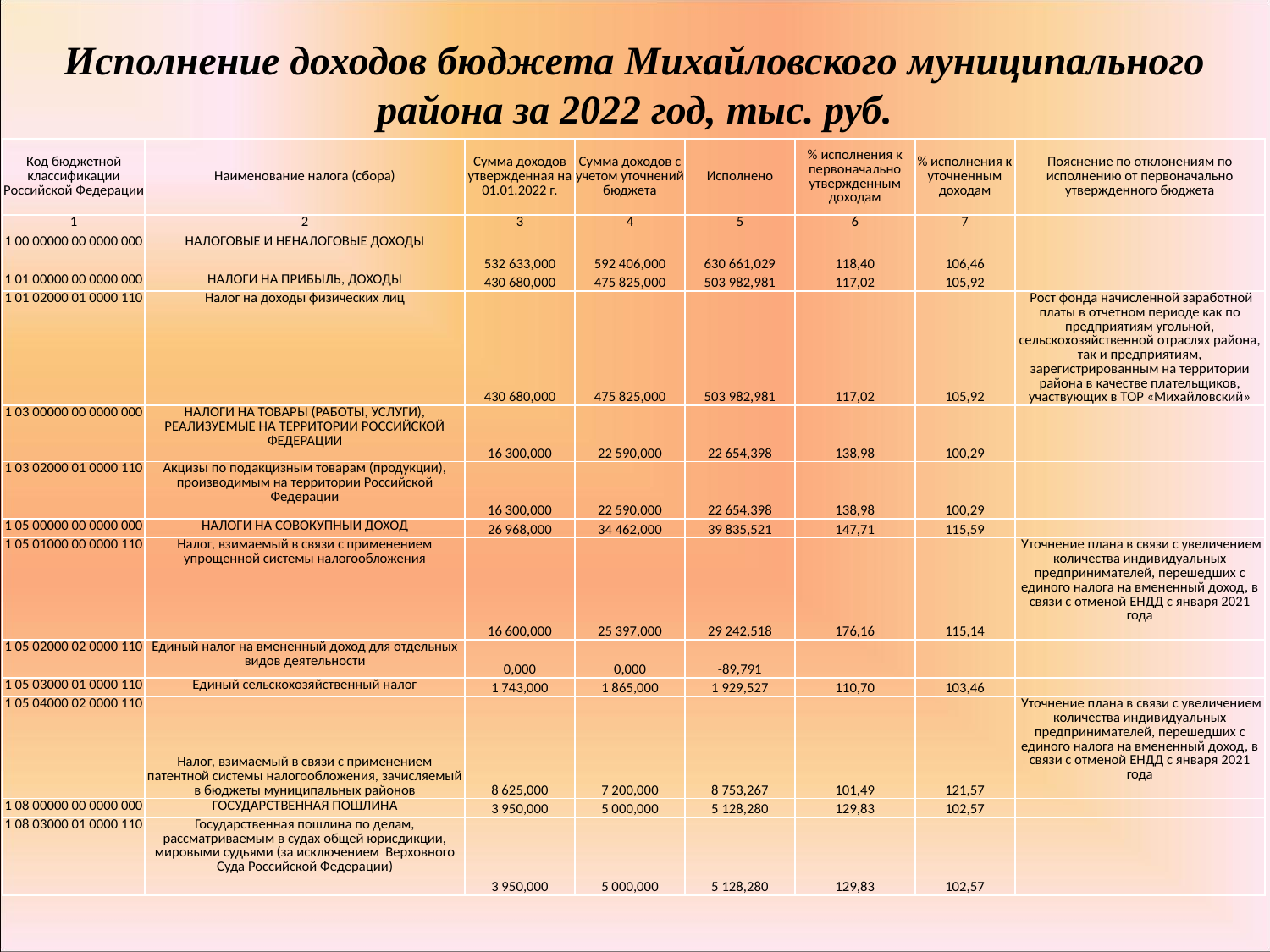

# Исполнение доходов бюджета Михайловского муниципального района за 2022 год, тыс. руб.
| Код бюджетной классификации Российской Федерации | Наименование налога (сбора) | Сумма доходов утвержденная на 01.01.2022 г. | Сумма доходов с учетом уточнений бюджета | Исполнено | % исполнения к первоначально утвержденным доходам | % исполнения к уточненным доходам | Пояснение по отклонениям по исполнению от первоначально утвержденного бюджета |
| --- | --- | --- | --- | --- | --- | --- | --- |
| 1 | 2 | 3 | 4 | 5 | 6 | 7 |  |
| 1 00 00000 00 0000 000 | НАЛОГОВЫЕ И НЕНАЛОГОВЫЕ ДОХОДЫ | 532 633,000 | 592 406,000 | 630 661,029 | 118,40 | 106,46 |  |
| 1 01 00000 00 0000 000 | НАЛОГИ НА ПРИБЫЛЬ, ДОХОДЫ | 430 680,000 | 475 825,000 | 503 982,981 | 117,02 | 105,92 |  |
| 1 01 02000 01 0000 110 | Налог на доходы физических лиц | 430 680,000 | 475 825,000 | 503 982,981 | 117,02 | 105,92 | Рост фонда начисленной заработной платы в отчетном периоде как по предприятиям угольной, сельскохозяйственной отраслях района, так и предприятиям, зарегистрированным на территории района в качестве плательщиков, участвующих в ТОР «Михайловский» |
| 1 03 00000 00 0000 000 | НАЛОГИ НА ТОВАРЫ (РАБОТЫ, УСЛУГИ), РЕАЛИЗУЕМЫЕ НА ТЕРРИТОРИИ РОССИЙСКОЙ ФЕДЕРАЦИИ | 16 300,000 | 22 590,000 | 22 654,398 | 138,98 | 100,29 |  |
| 1 03 02000 01 0000 110 | Акцизы по подакцизным товарам (продукции), производимым на территории Российской Федерации | 16 300,000 | 22 590,000 | 22 654,398 | 138,98 | 100,29 |  |
| 1 05 00000 00 0000 000 | НАЛОГИ НА СОВОКУПНЫЙ ДОХОД | 26 968,000 | 34 462,000 | 39 835,521 | 147,71 | 115,59 |  |
| 1 05 01000 00 0000 110 | Налог, взимаемый в связи с применением упрощенной системы налогообложения | 16 600,000 | 25 397,000 | 29 242,518 | 176,16 | 115,14 | Уточнение плана в связи с увеличением количества индивидуальных предпринимателей, перешедших с единого налога на вмененный доход, в связи с отменой ЕНДД с января 2021 года |
| 1 05 02000 02 0000 110 | Единый налог на вмененный доход для отдельных видов деятельности | 0,000 | 0,000 | -89,791 |  |  |  |
| 1 05 03000 01 0000 110 | Единый сельскохозяйственный налог | 1 743,000 | 1 865,000 | 1 929,527 | 110,70 | 103,46 |  |
| 1 05 04000 02 0000 110 | Налог, взимаемый в связи с применением патентной системы налогообложения, зачисляемый в бюджеты муниципальных районов | 8 625,000 | 7 200,000 | 8 753,267 | 101,49 | 121,57 | Уточнение плана в связи с увеличением количества индивидуальных предпринимателей, перешедших с единого налога на вмененный доход, в связи с отменой ЕНДД с января 2021 года |
| 1 08 00000 00 0000 000 | ГОСУДАРСТВЕННАЯ ПОШЛИНА | 3 950,000 | 5 000,000 | 5 128,280 | 129,83 | 102,57 |  |
| 1 08 03000 01 0000 110 | Государственная пошлина по делам, рассматриваемым в судах общей юрисдикции, мировыми судьями (за исключением Верховного Суда Российской Федерации) | 3 950,000 | 5 000,000 | 5 128,280 | 129,83 | 102,57 |  |